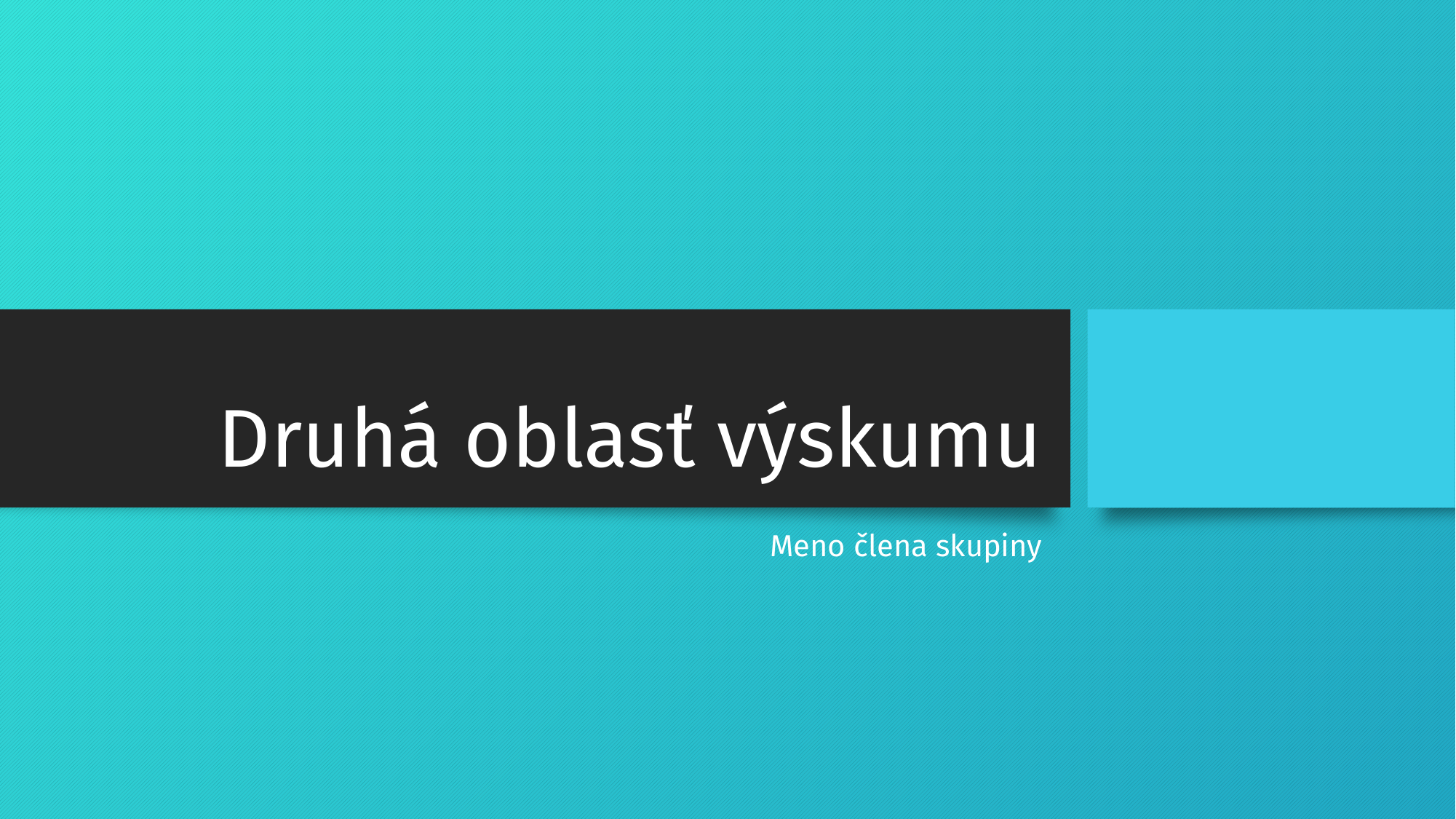

# Druhá oblasť výskumu
Meno člena skupiny